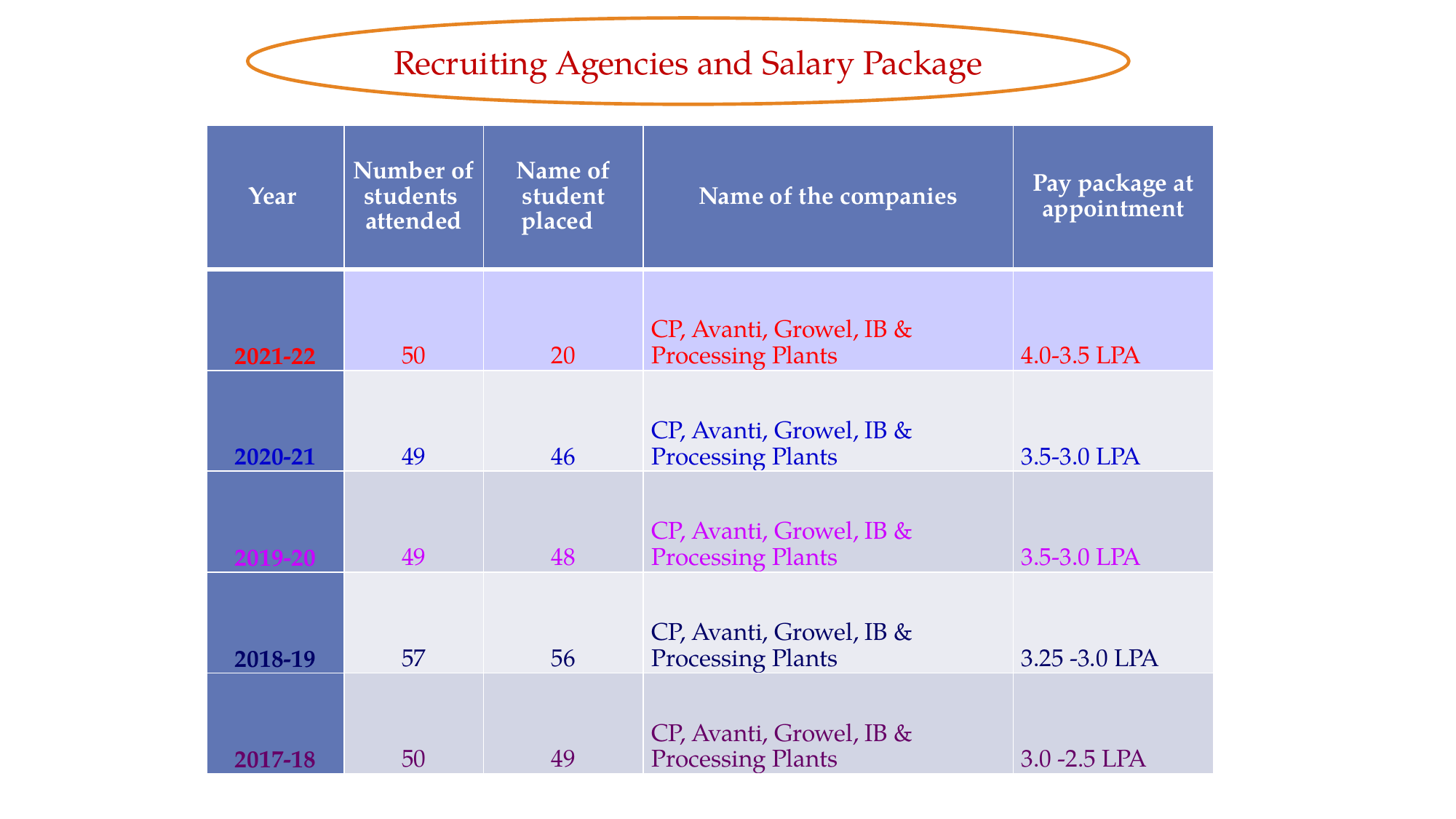

Recruiting Agencies and Salary Package
| Year | Number of students attended | Name of student placed | Name of the companies | Pay package at appointment |
| --- | --- | --- | --- | --- |
| 2021-22 | 50 | 20 | CP, Avanti, Growel, IB & Processing Plants | 4.0-3.5 LPA |
| 2020-21 | 49 | 46 | CP, Avanti, Growel, IB & Processing Plants | 3.5-3.0 LPA |
| 2019-20 | 49 | 48 | CP, Avanti, Growel, IB & Processing Plants | 3.5-3.0 LPA |
| 2018-19 | 57 | 56 | CP, Avanti, Growel, IB & Processing Plants | 3.25 -3.0 LPA |
| 2017-18 | 50 | 49 | CP, Avanti, Growel, IB & Processing Plants | 3.0 -2.5 LPA |